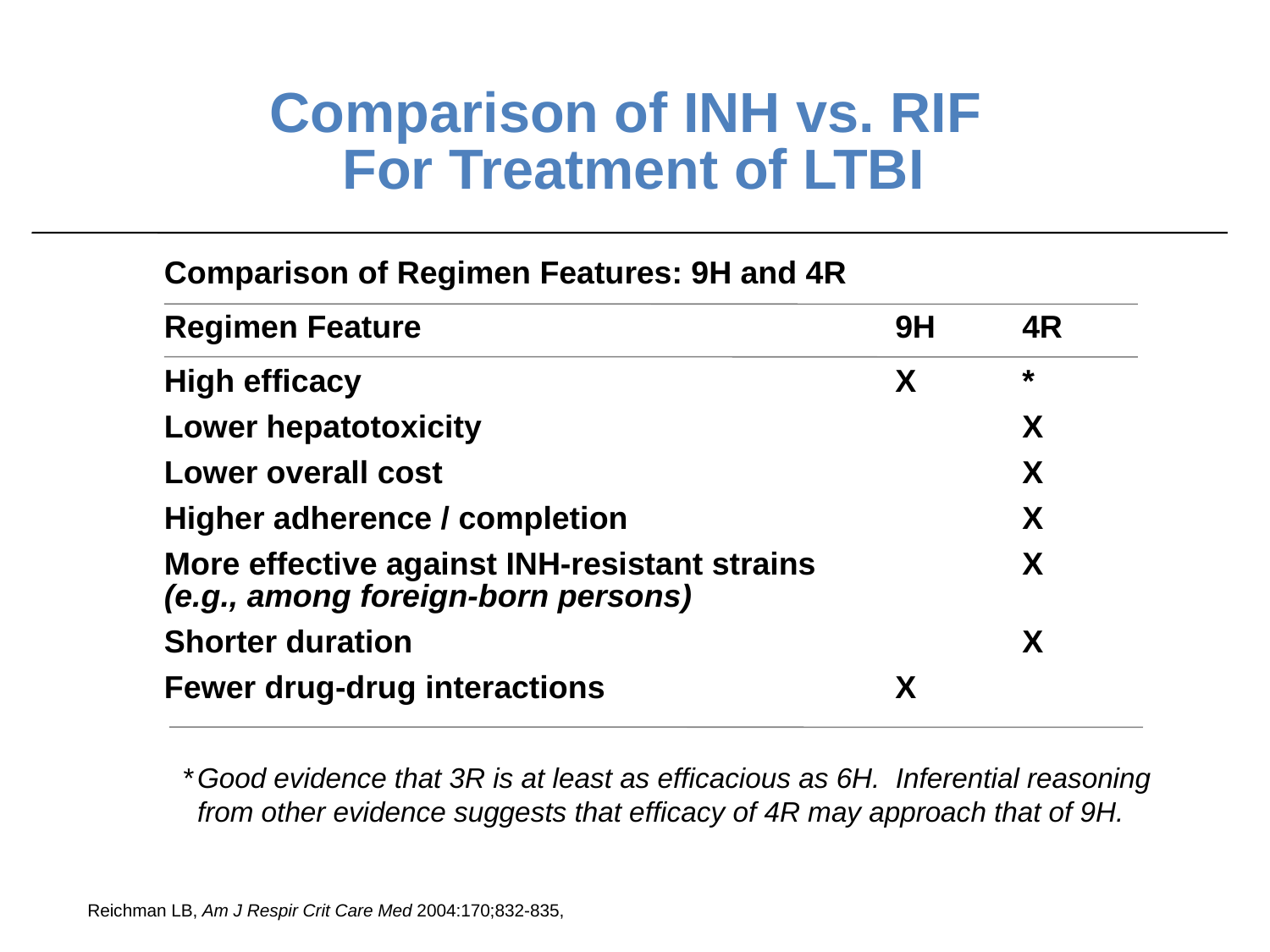

Comparison of INH vs. RIF
For Treatment of LTBI

Comparison of Regimen Features: 9H and 4R
Regimen Feature				9H	4R
High efficacy					X	*
Lower hepatotoxicity					X
Lower overall cost					X
Higher adherence / completion				X
More effective against INH-resistant strains		X
(e.g., among foreign-born persons)
Shorter duration					X
Fewer drug-drug interactions			X

*	Good evidence that 3R is at least as efficacious as 6H.  Inferential reasoning from other evidence suggests that efficacy of 4R may approach that of 9H.

Reichman LB, Am J Respir Crit Care Med 2004:170;832-835,